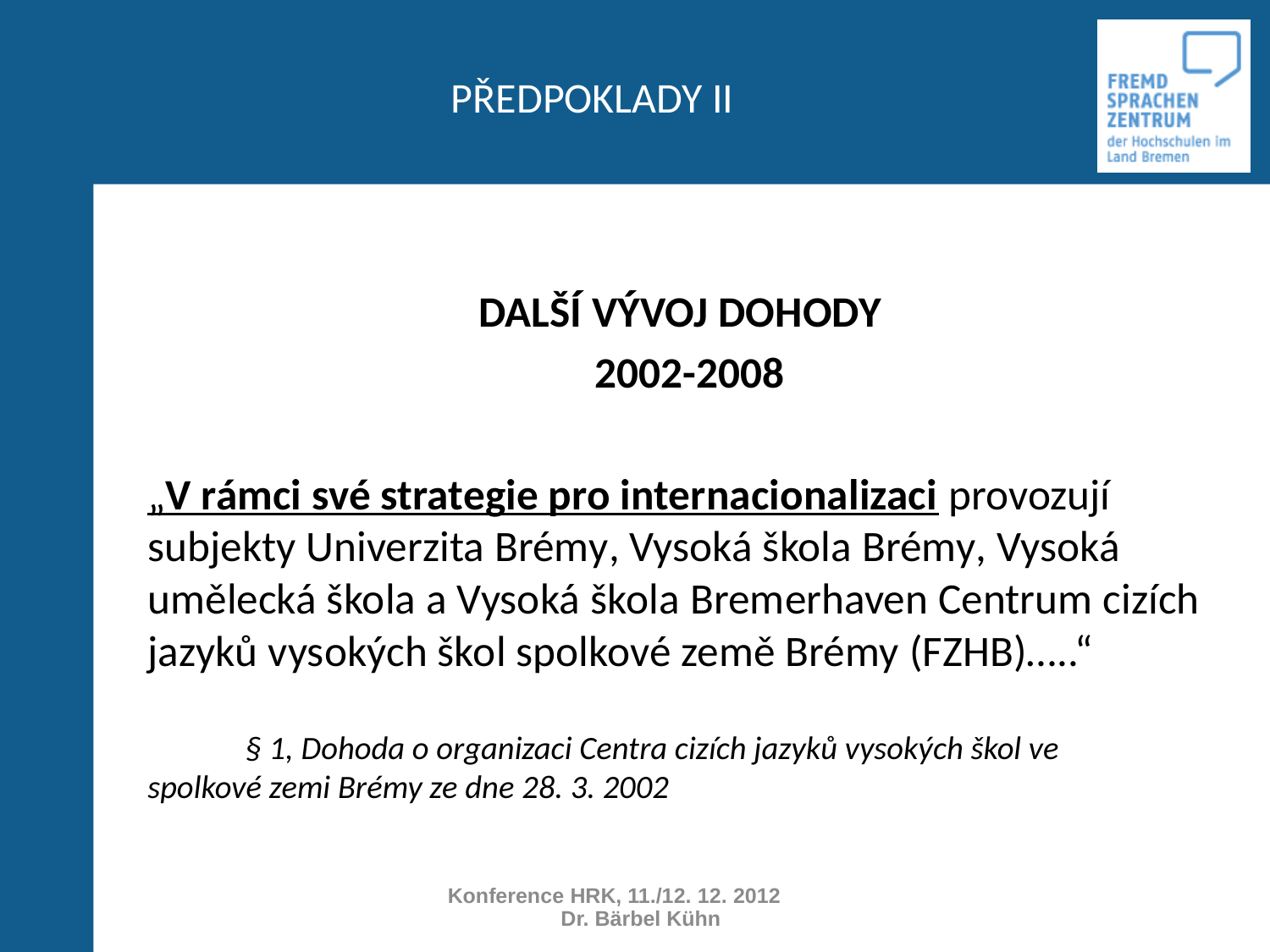

# PŘEDPOKLADY II

DALŠÍ VÝVOJ DOHODY
  2002-2008

„V rámci své strategie pro internacionalizaci provozují subjekty Univerzita Brémy, Vysoká škola Brémy, Vysoká umělecká škola a Vysoká škola Bremerhaven Centrum cizích jazyků vysokých škol spolkové země Brémy (FZHB)…..“

	§ 1, Dohoda o organizaci Centra cizích jazyků vysokých škol ve 	spolkové zemi Brémy ze dne 28. 3. 2002

Konference HRK, 11./12. 12. 2012          Dr. Bärbel Kühn